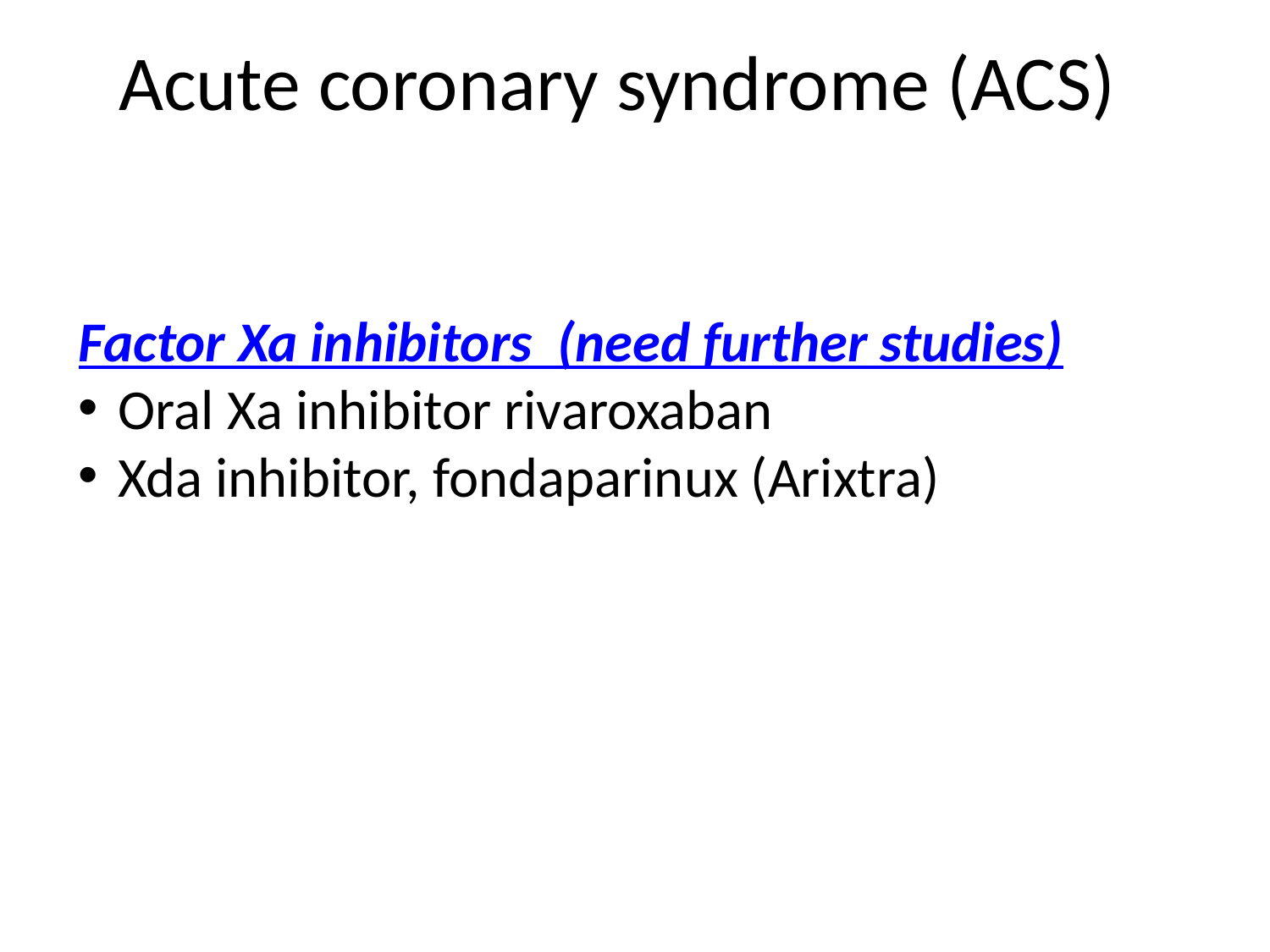

# Acute coronary syndrome (ACS)
Factor Xa inhibitors  (need further studies)
Oral Xa inhibitor rivaroxaban
Xda inhibitor, fondaparinux (Arixtra)